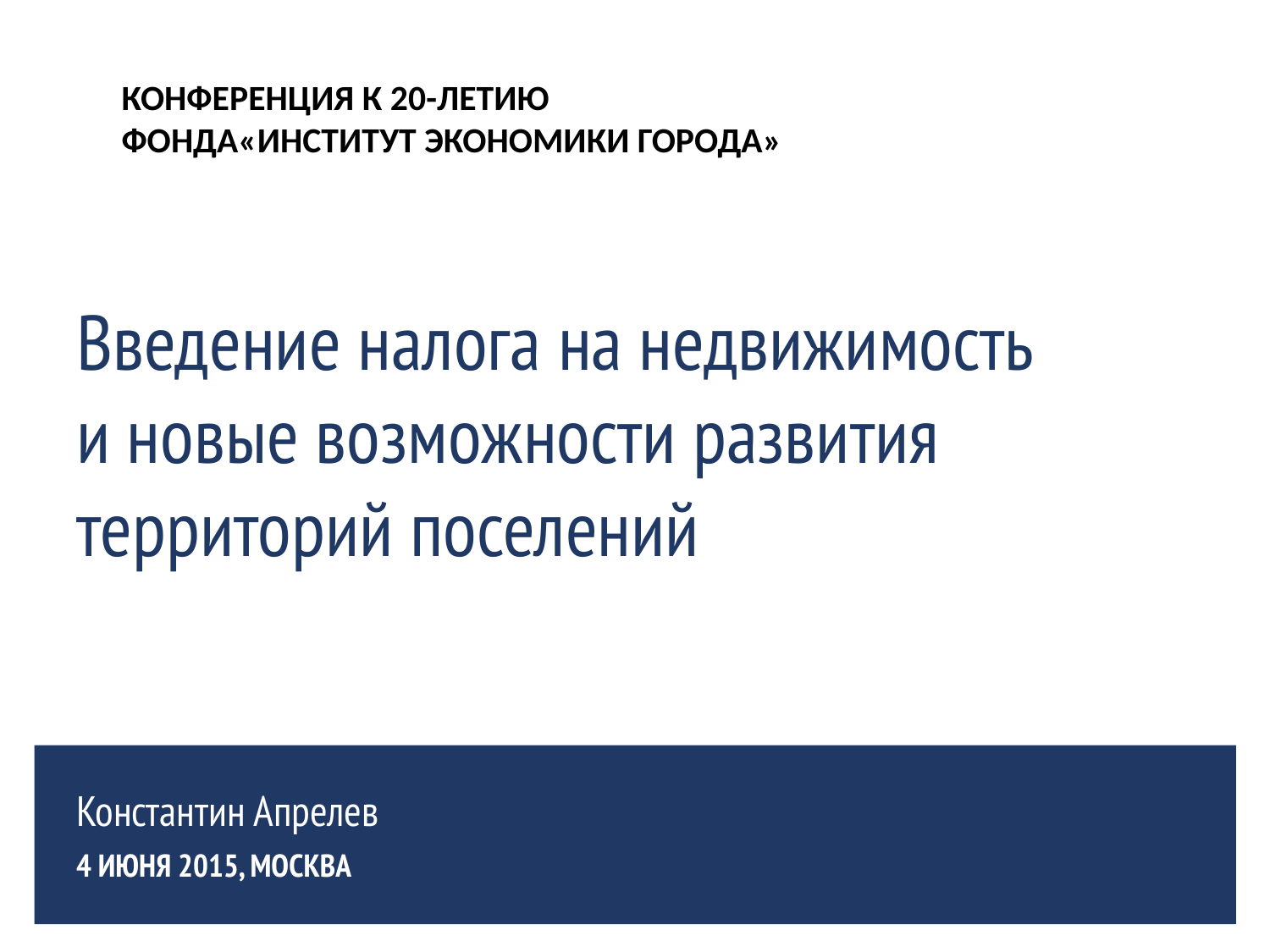

КОНФЕРЕНЦИЯ К 20-ЛЕТИЮ ФОНДА«ИНСТИТУТ ЭКОНОМИКИ ГОРОДА»
Введение налога на недвижимость и новые возможности развития территорий поселений

Константин Апрелев
4 ИЮНЯ 2015, МОСКВА